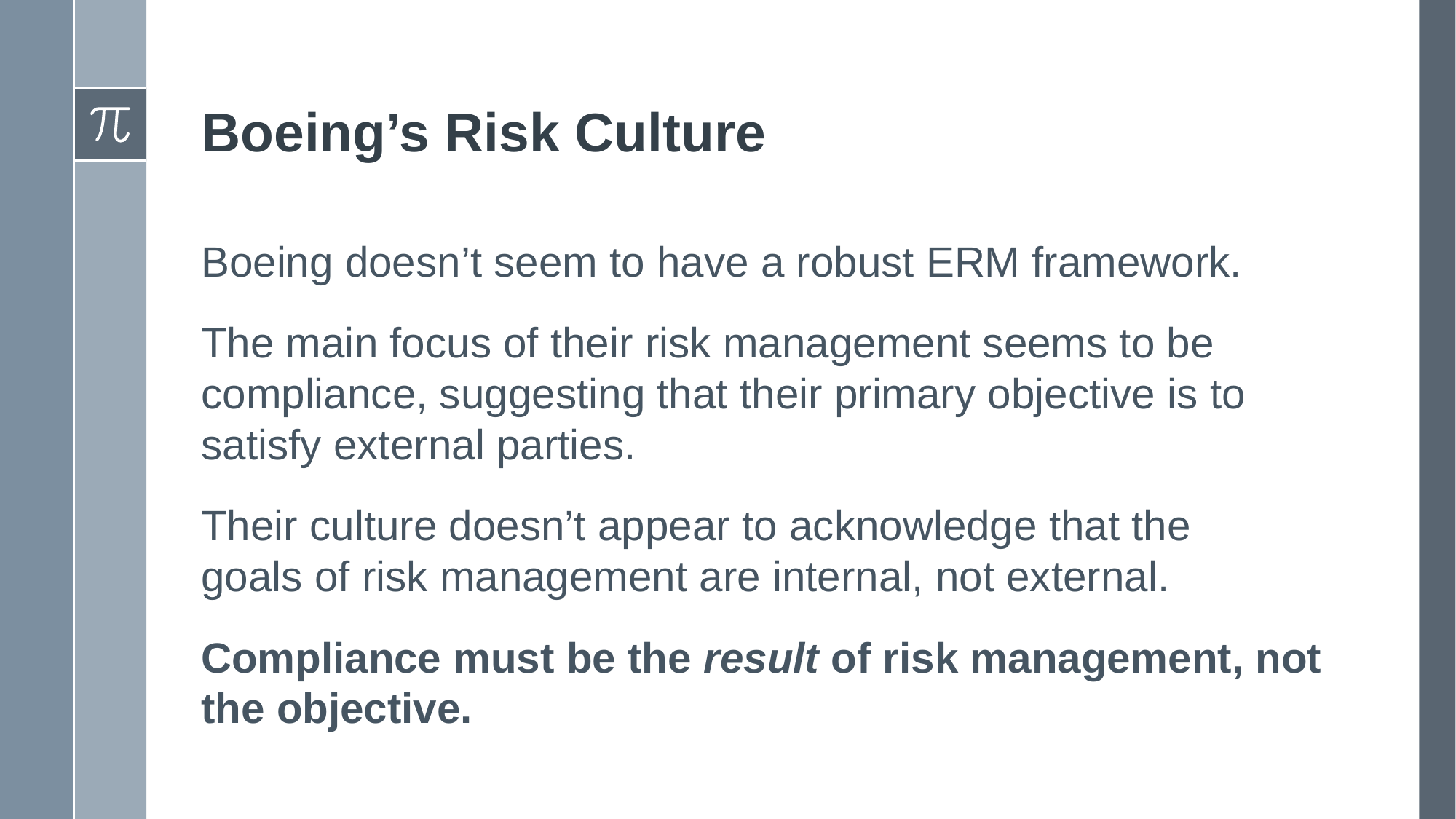

# Boeing’s Risk Culture

Boeing doesn’t seem to have a robust ERM framework.
The main focus of their risk management seems to be compliance, suggesting that their primary objective is to satisfy external parties.
Their culture doesn’t appear to acknowledge that the
goals of risk management are internal, not external.
Compliance must be the result of risk management, not the objective.